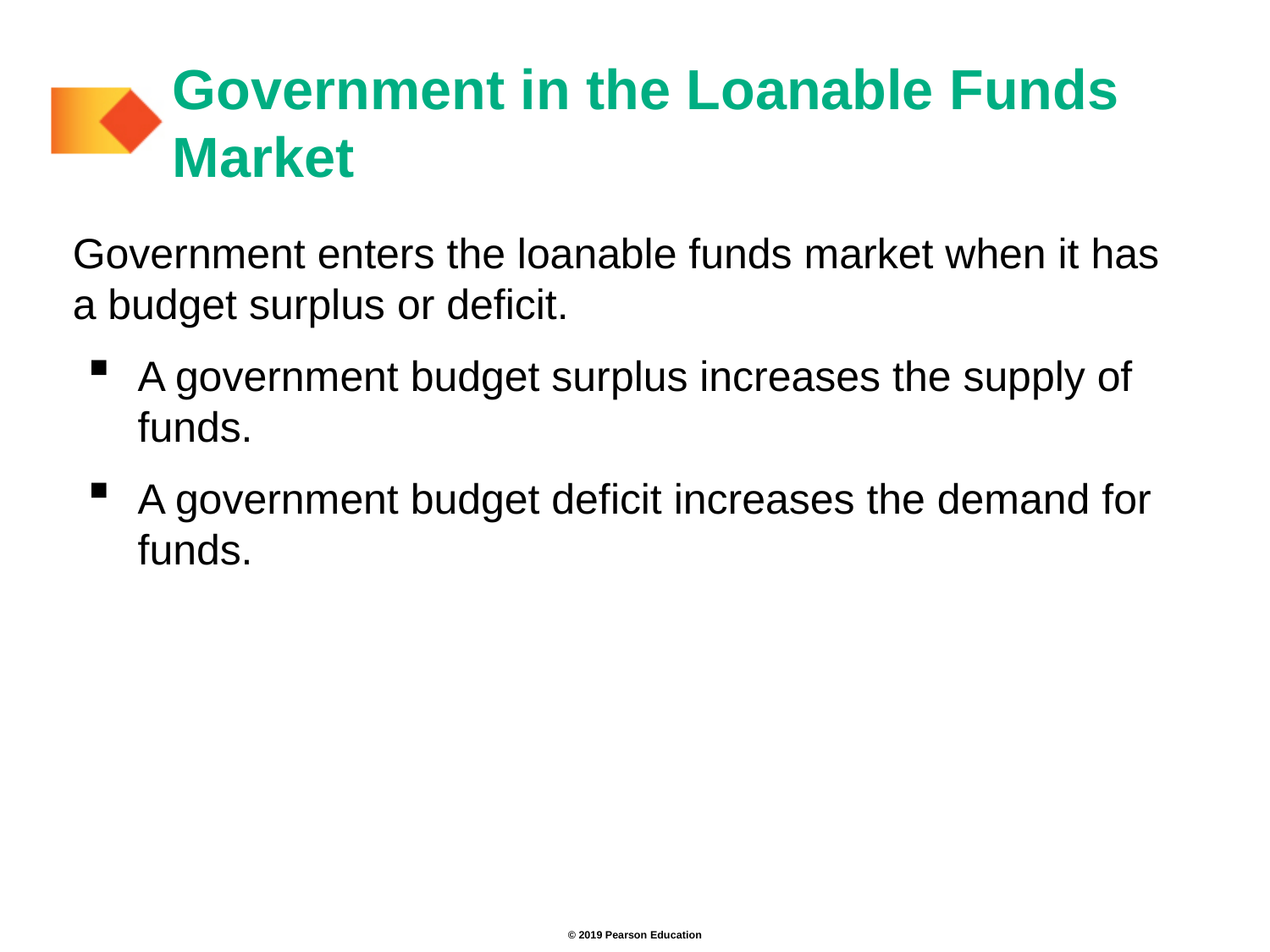

# Government in the Loanable Funds Market
Government enters the loanable funds market when it has a budget surplus or deficit.
A government budget surplus increases the supply of funds.
A government budget deficit increases the demand for funds.